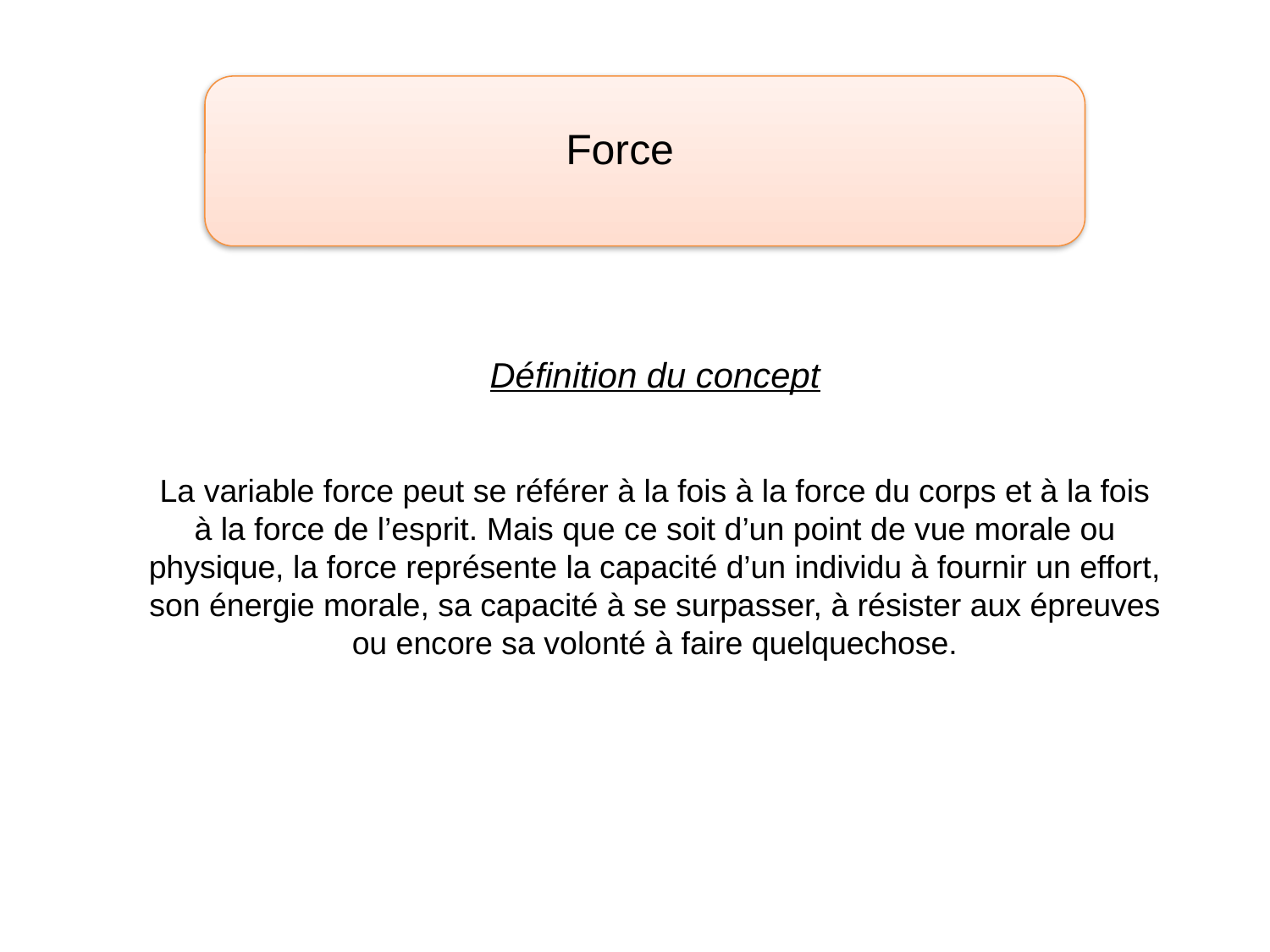

Force
Définition du concept

La variable force peut se référer à la fois à la force du corps et à la fois à la force de l’esprit. Mais que ce soit d’un point de vue morale ou physique, la force représente la capacité d’un individu à fournir un effort, son énergie morale, sa capacité à se surpasser, à résister aux épreuves ou encore sa volonté à faire quelquechose.